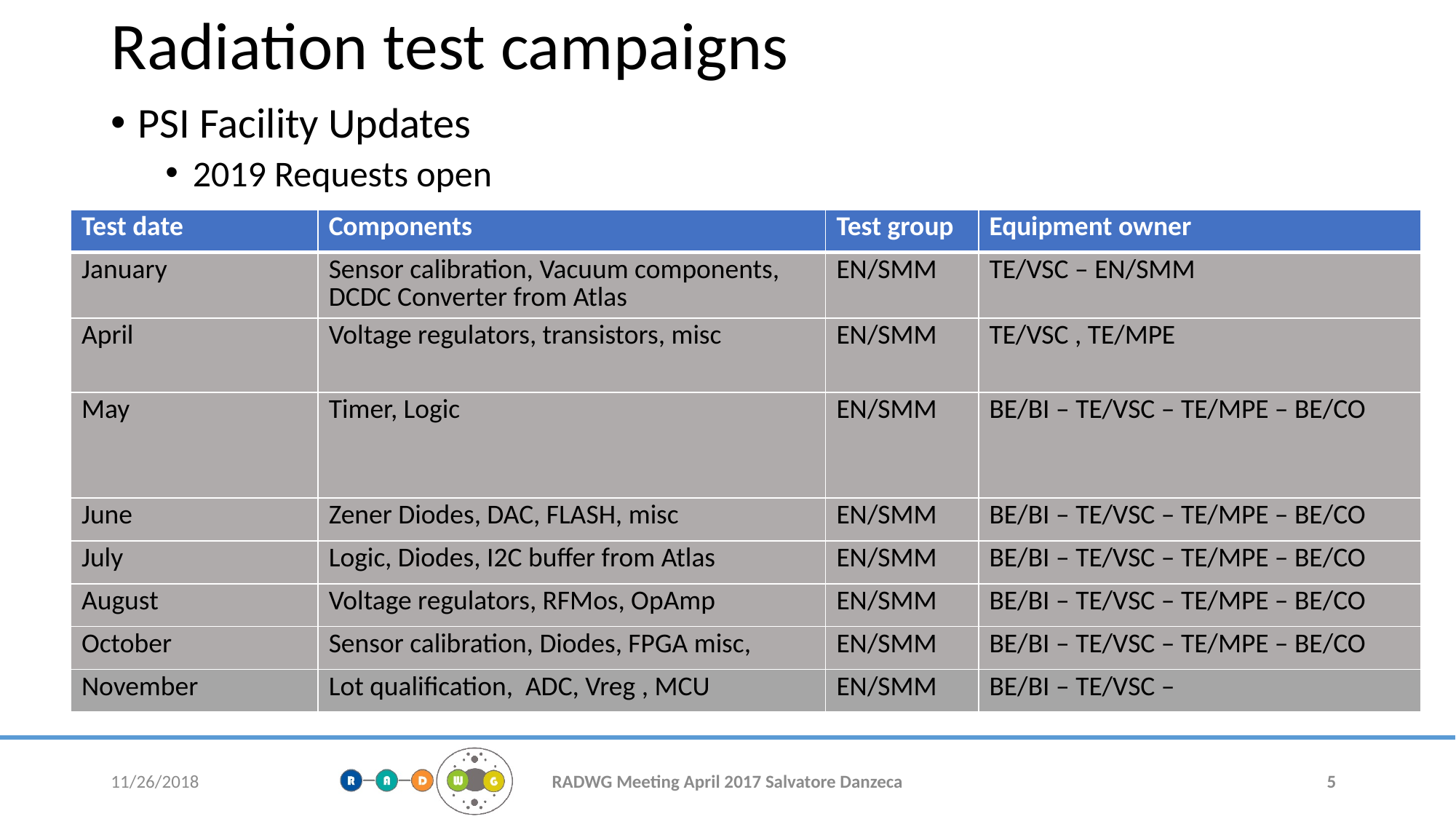

# Radiation test campaigns
PSI Facility Updates
2019 Requests open
| Test date | Components | Test group | Equipment owner |
| --- | --- | --- | --- |
| January | Sensor calibration, Vacuum components, DCDC Converter from Atlas | EN/SMM | TE/VSC – EN/SMM |
| April | Voltage regulators, transistors, misc | EN/SMM | TE/VSC , TE/MPE |
| May | Timer, Logic | EN/SMM | BE/BI – TE/VSC – TE/MPE – BE/CO |
| June | Zener Diodes, DAC, FLASH, misc | EN/SMM | BE/BI – TE/VSC – TE/MPE – BE/CO |
| July | Logic, Diodes, I2C buffer from Atlas | EN/SMM | BE/BI – TE/VSC – TE/MPE – BE/CO |
| August | Voltage regulators, RFMos, OpAmp | EN/SMM | BE/BI – TE/VSC – TE/MPE – BE/CO |
| October | Sensor calibration, Diodes, FPGA misc, | EN/SMM | BE/BI – TE/VSC – TE/MPE – BE/CO |
| November | Lot qualification, ADC, Vreg , MCU | EN/SMM | BE/BI – TE/VSC – |
11/26/2018
RADWG Meeting April 2017 Salvatore Danzeca
5